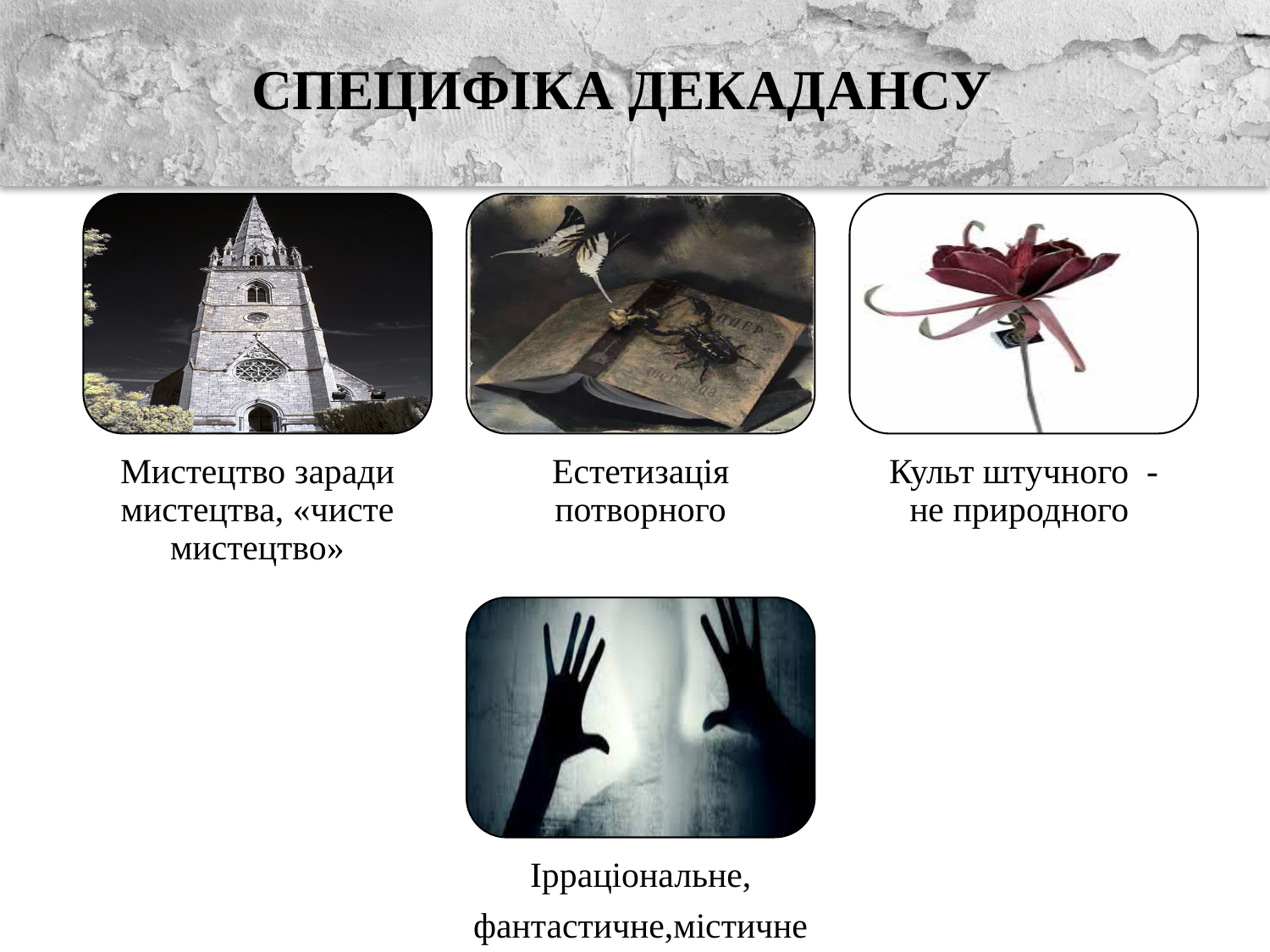

СПЕЦИФІКА ДЕКАДАНСУ
Мистецтво заради мистецтва, «чисте мистецтво»
Естетизація потворного
Культ штучного  - не природного
Ірраціональне,
фантастичне,містичне